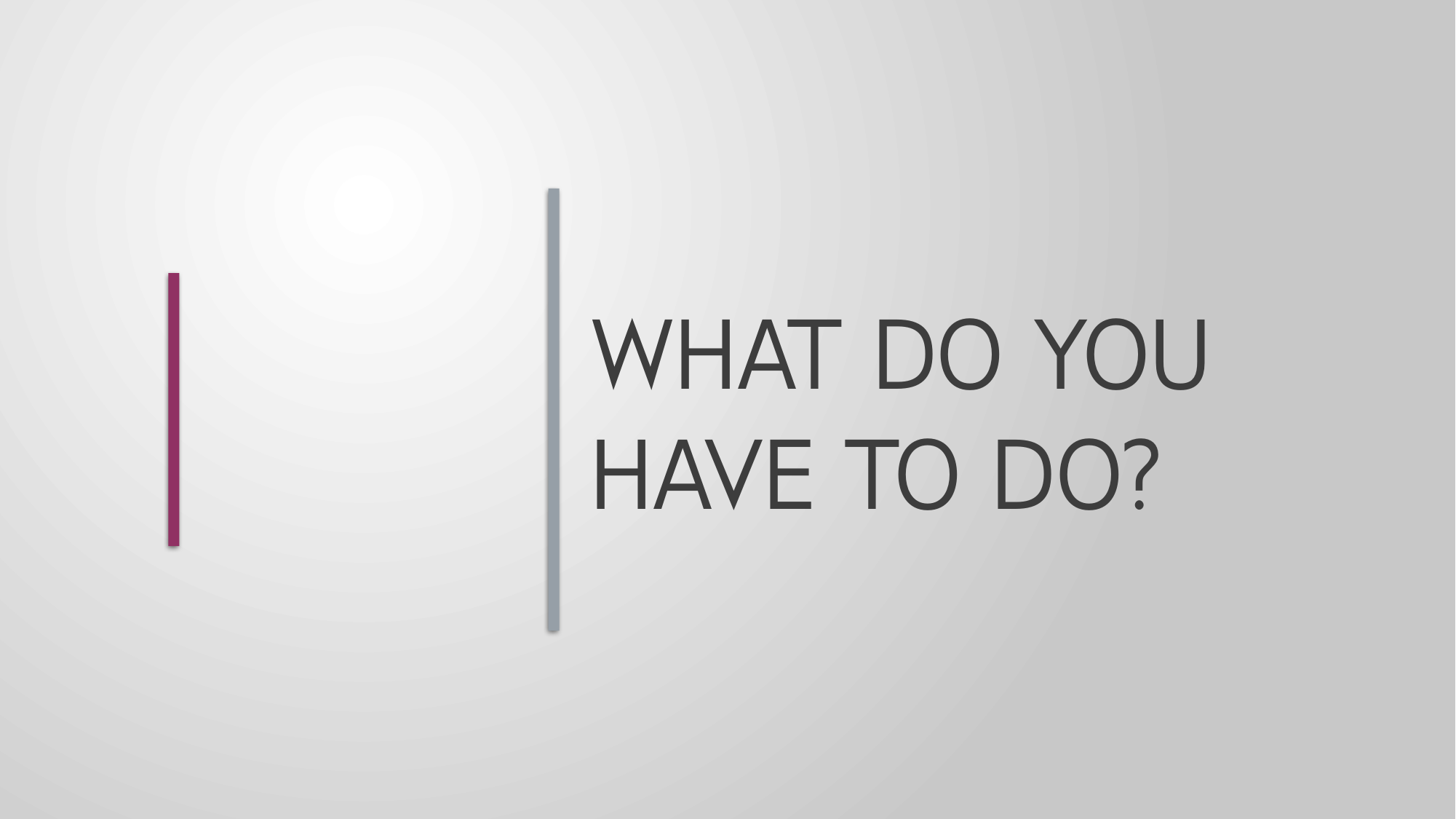

# What do you have to do?